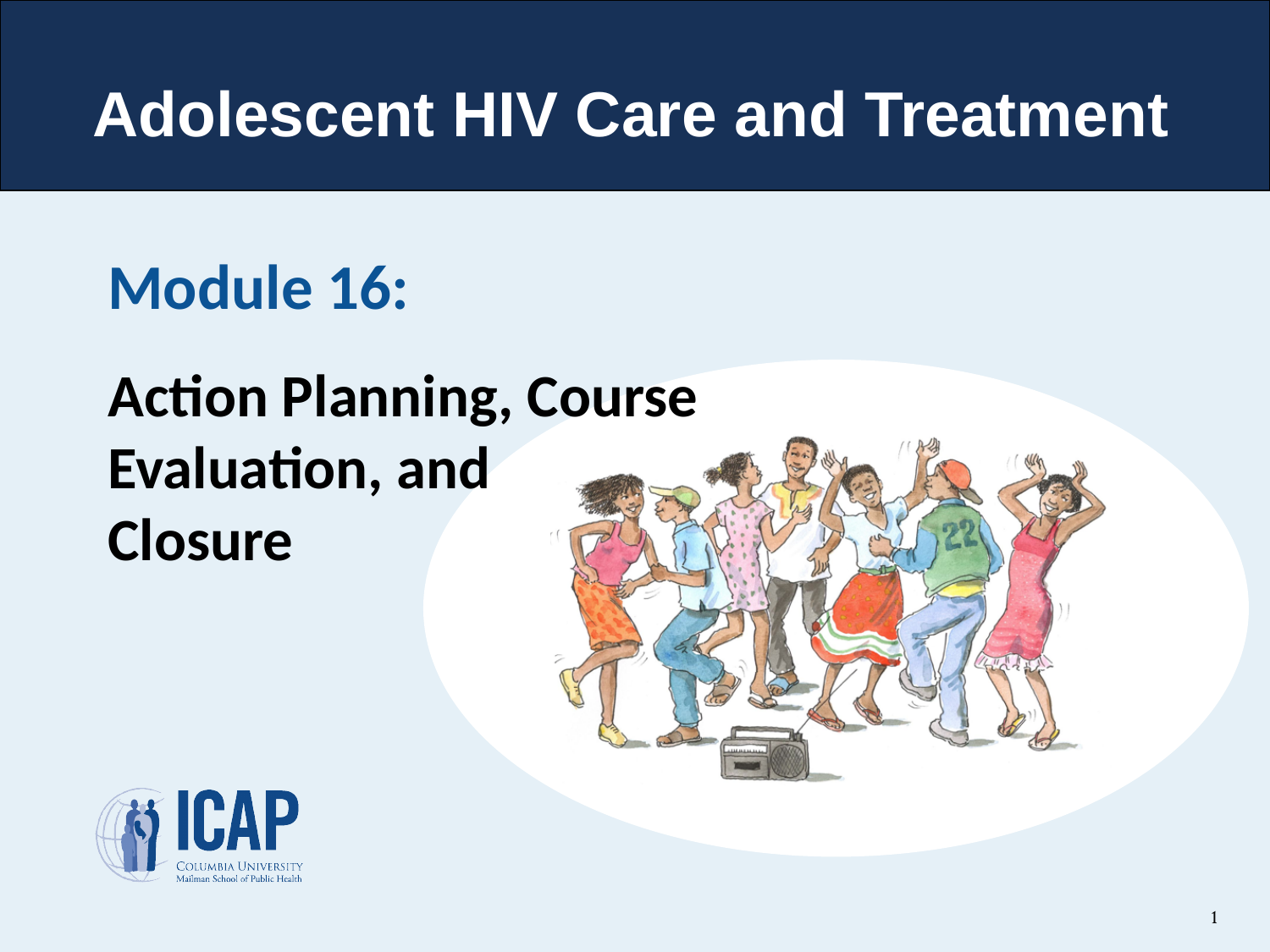

# Adolescent HIV Care and Treatment
Module 16:
Action Planning, Course Evaluation, and   Closure
1